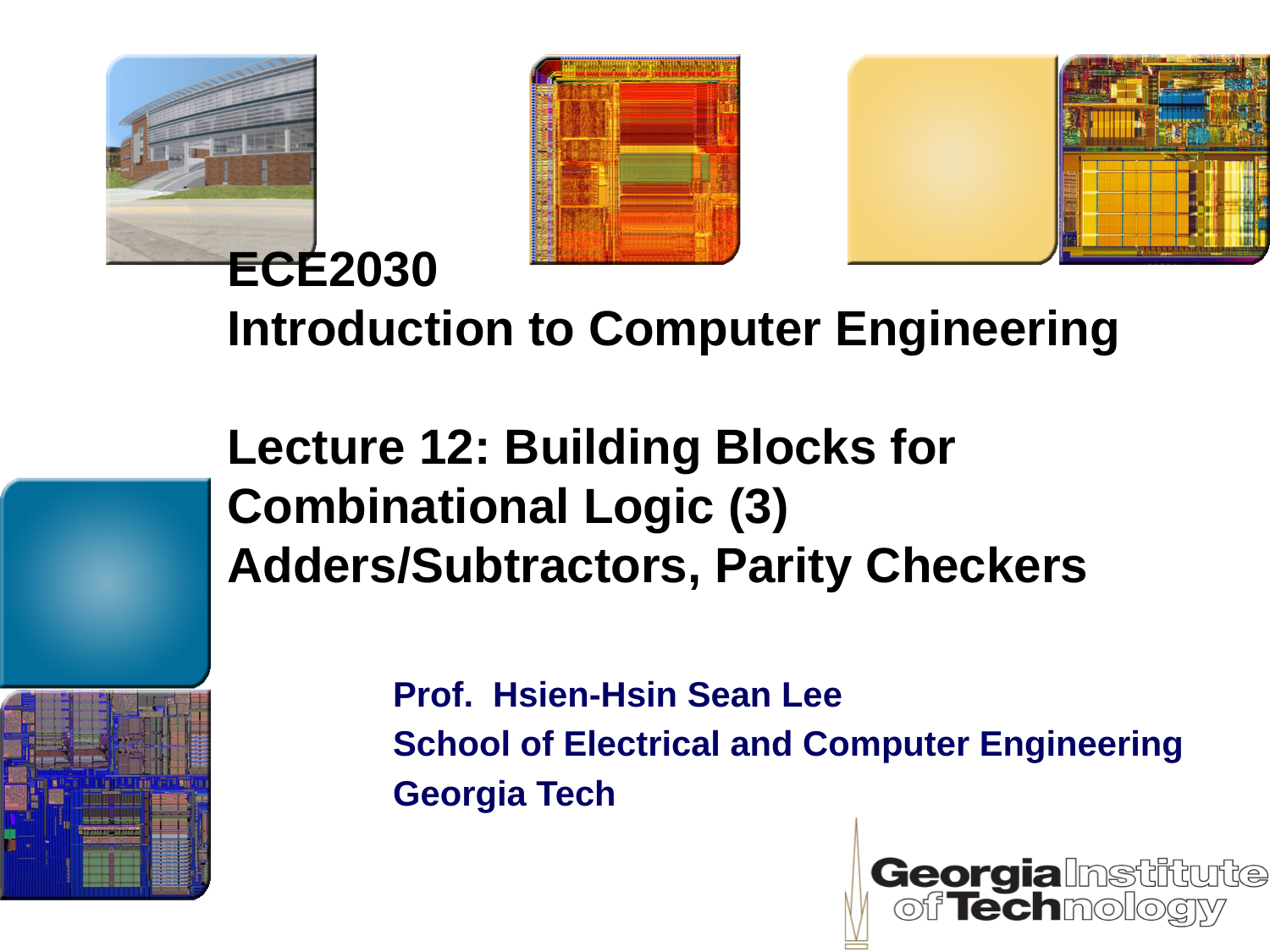

ECE2030
Introduction to Computer Engineering
Lecture 12: Building Blocks for Combinational Logic (3) Adders/Subtractors, Parity Checkers
Prof.  Hsien-Hsin Sean Lee
School of Electrical and Computer Engineering
Georgia Tech